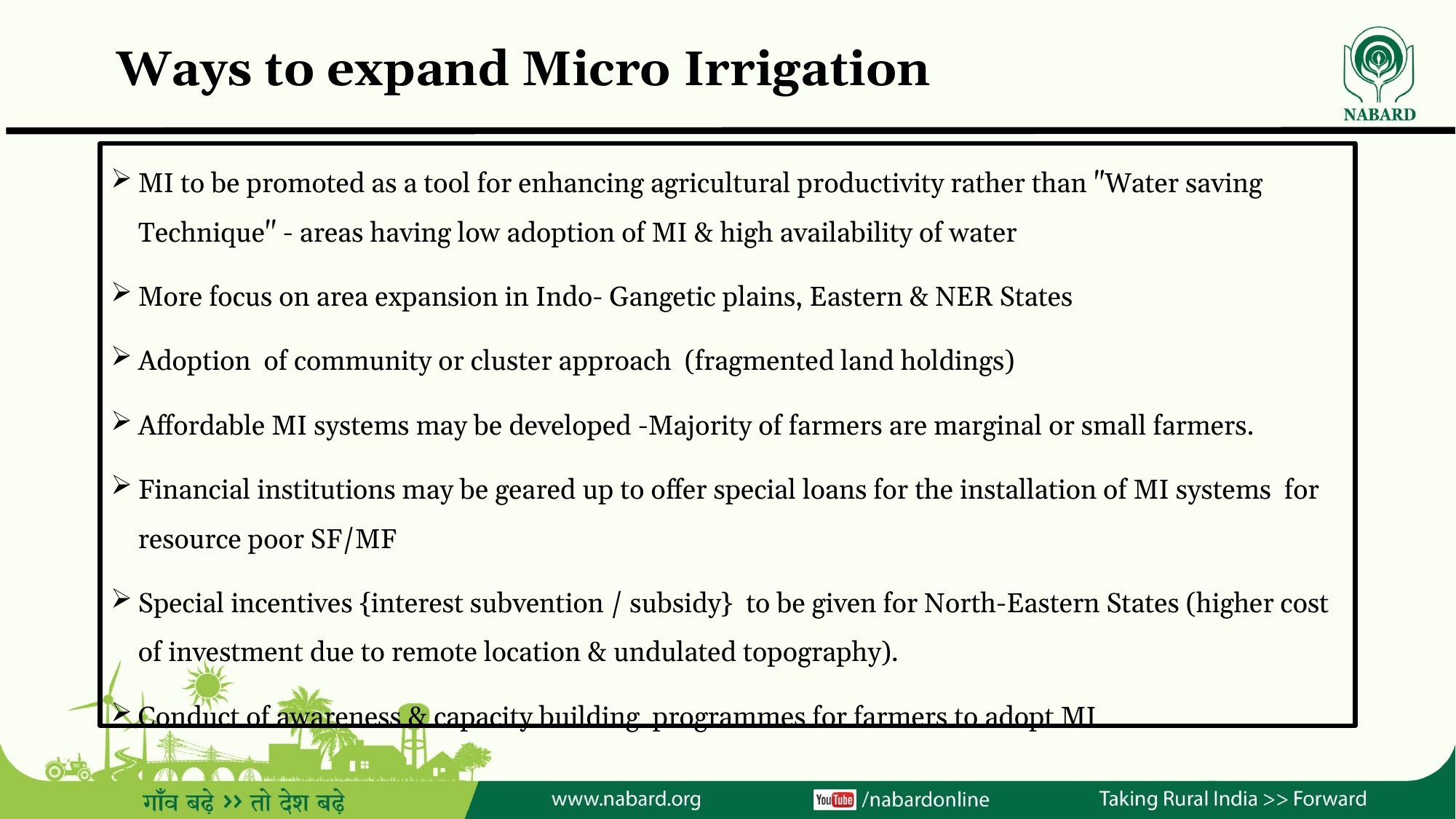

# Ways to expand Micro Irrigation
MI to be promoted as a tool for enhancing agricultural productivity rather than "Water saving Technique'' - areas having low adoption of MI & high availability of water
More focus on area expansion in Indo- Gangetic plains, Eastern & NER States
Adoption  of community or cluster approach  (fragmented land holdings)
Affordable MI systems may be developed -Majority of farmers are marginal or small farmers.
Financial institutions may be geared up to offer special loans for the installation of MI systems  for resource poor SF/MF
Special incentives {interest subvention / subsidy}  to be given for North-Eastern States (higher cost of investment due to remote location & undulated topography).
Conduct of awareness & capacity building  programmes for farmers to adopt MI